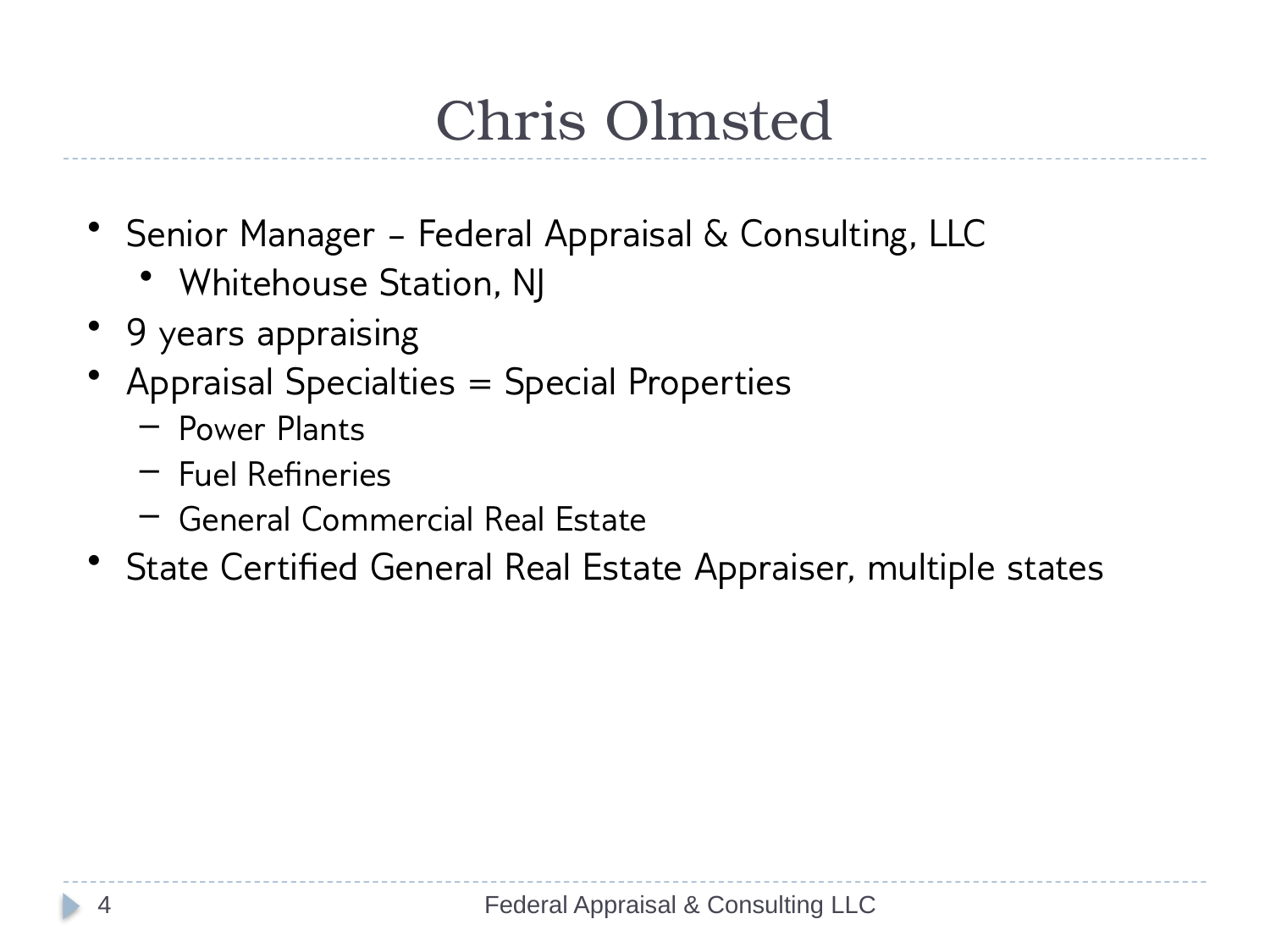

Chris Olmsted

Senior Manager – Federal Appraisal & Consulting, LLC
Whitehouse Station, NJ
9 years appraising
Appraisal Specialties = Special Properties
Power Plants
Fuel Refineries
General Commercial Real Estate
State Certified General Real Estate Appraiser, multiple states
4
Federal Appraisal & Consulting LLC